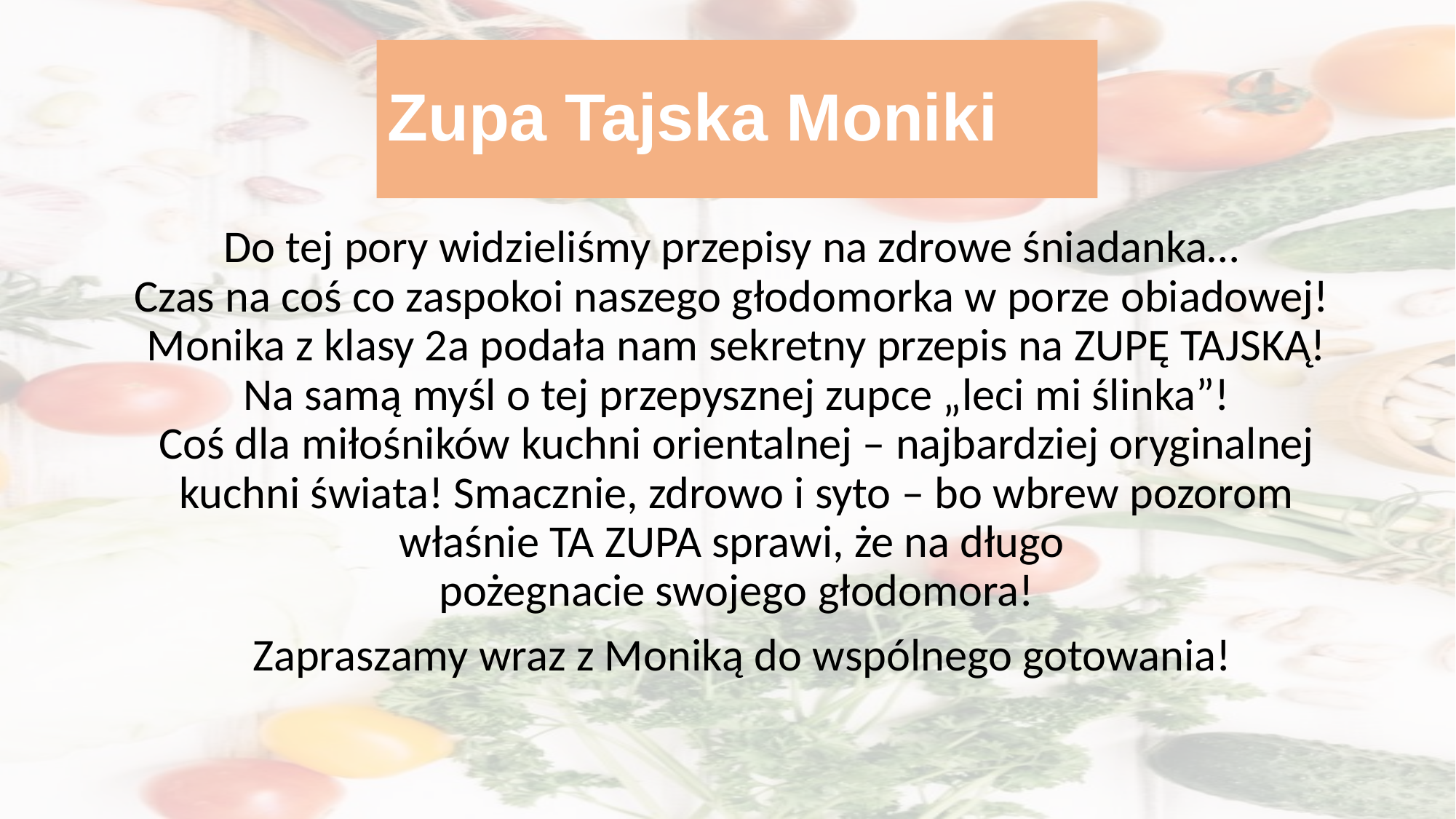

# Zupa Tajska Moniki
Do tej pory widzieliśmy przepisy na zdrowe śniadanka…
Czas na coś co zaspokoi naszego głodomorka w porze obiadowej!
Monika z klasy 2a podała nam sekretny przepis na ZUPĘ TAJSKĄ!
 Na samą myśl o tej przepysznej zupce „leci mi ślinka”!
Coś dla miłośników kuchni orientalnej – najbardziej oryginalnej kuchni świata! Smacznie, zdrowo i syto – bo wbrew pozorom właśnie TA ZUPA sprawi, że na długo
pożegnacie swojego głodomora!
 Zapraszamy wraz z Moniką do wspólnego gotowania!